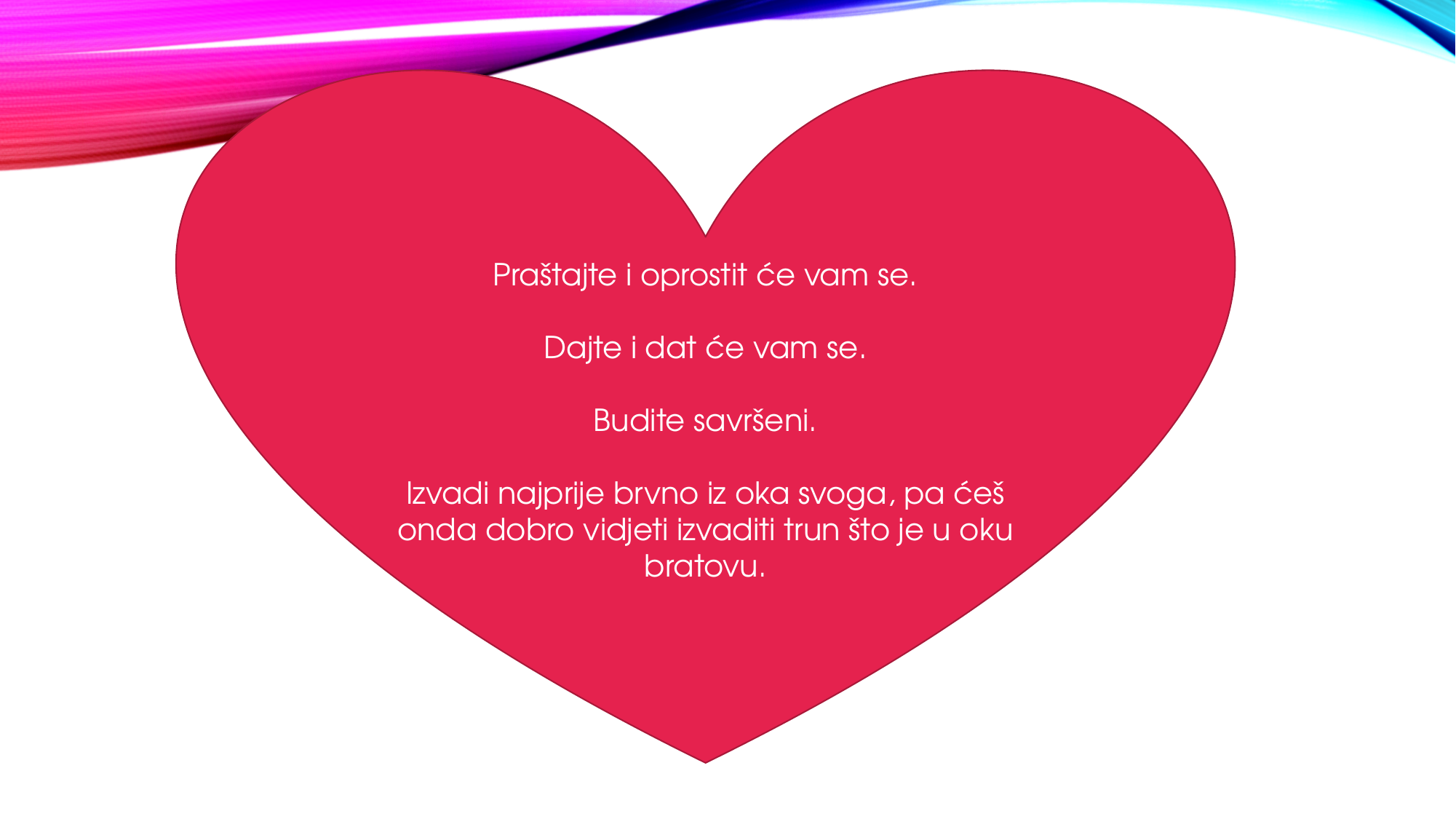

Praštajte i oprostit će vam se.

Dajte i dat će vam se.

Budite savršeni.

Izvadi najprije brvno iz oka svoga, pa ćeš onda dobro vidjeti izvaditi trun što je u oku bratovu.
#